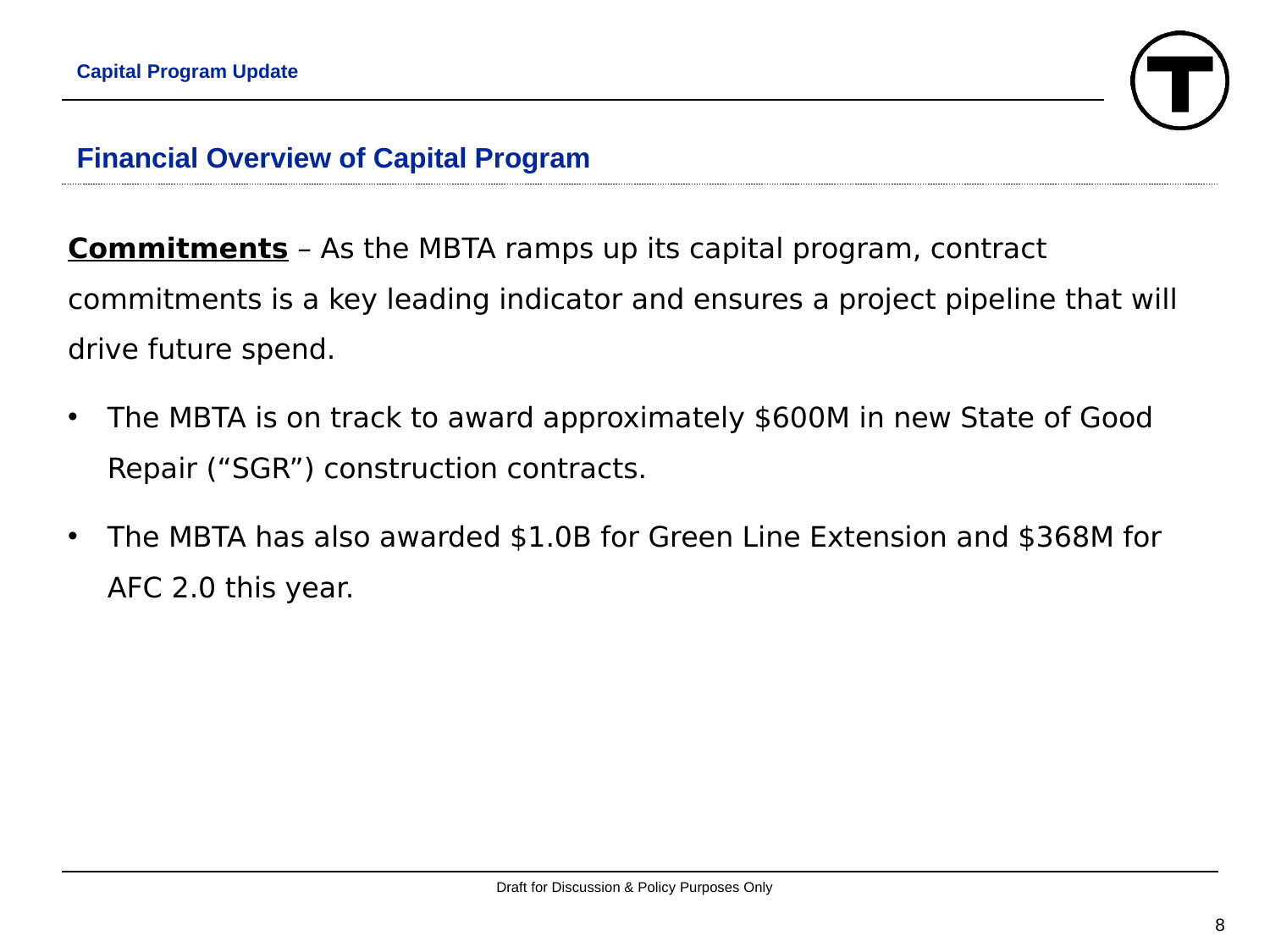

Capital Program Update
# Financial Overview of Capital Program
Commitments – As the MBTA ramps up its capital program, contract commitments is a key leading indicator and ensures a project pipeline that will drive future spend.
The MBTA is on track to award approximately $600M in new State of Good Repair (“SGR”) construction contracts.
The MBTA has also awarded $1.0B for Green Line Extension and $368M for AFC 2.0 this year.